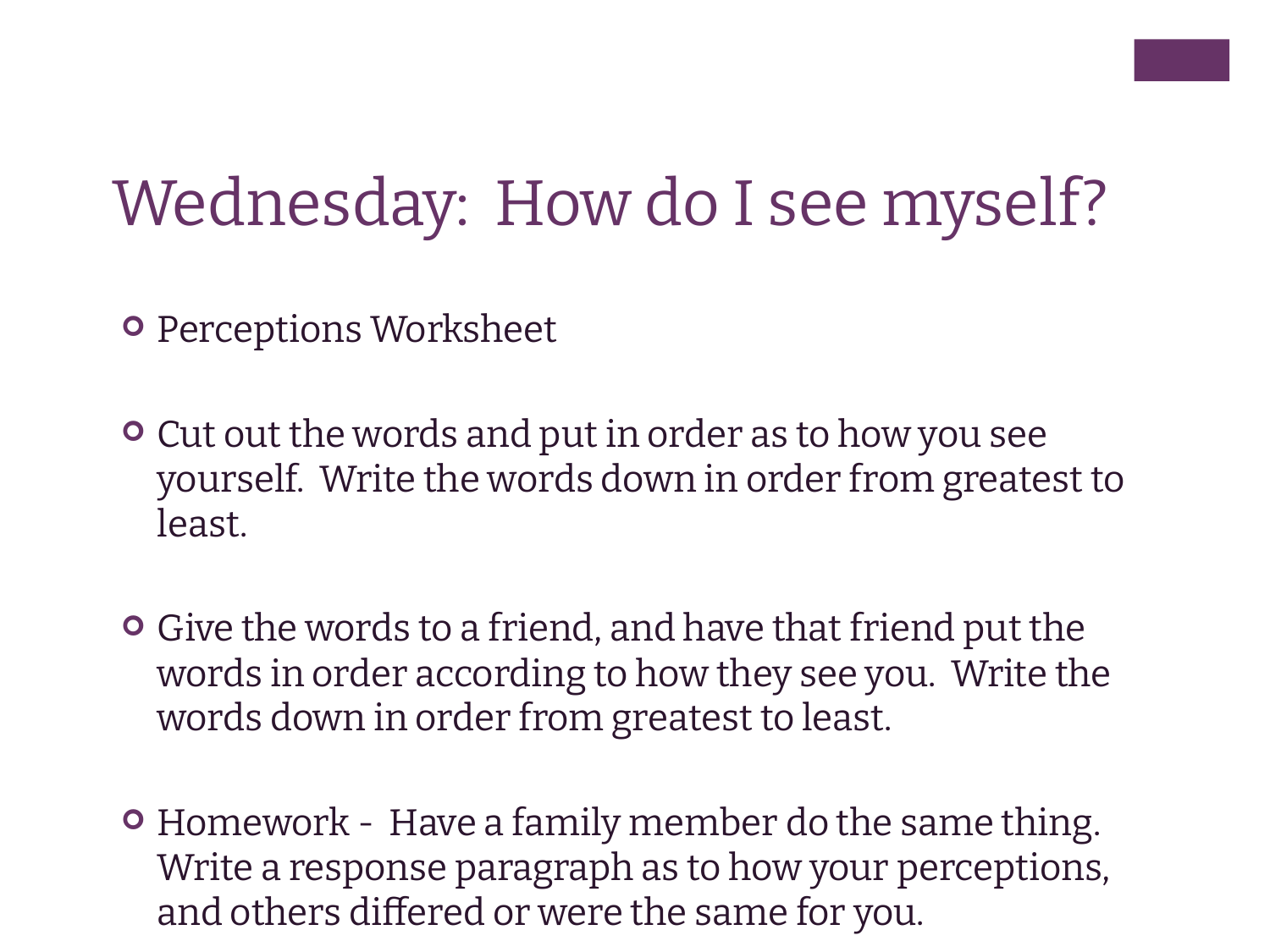

Wednesday:  How do I see myself?
Perceptions Worksheet

Cut out the words and put in order as to how you see yourself.  Write the words down in order from greatest to least.

Give the words to a friend, and have that friend put the words in order according to how they see you.  Write the words down in order from greatest to least.

Homework -  Have a family member do the same thing.  Write a response paragraph as to how your perceptions, and others differed or were the same for you.